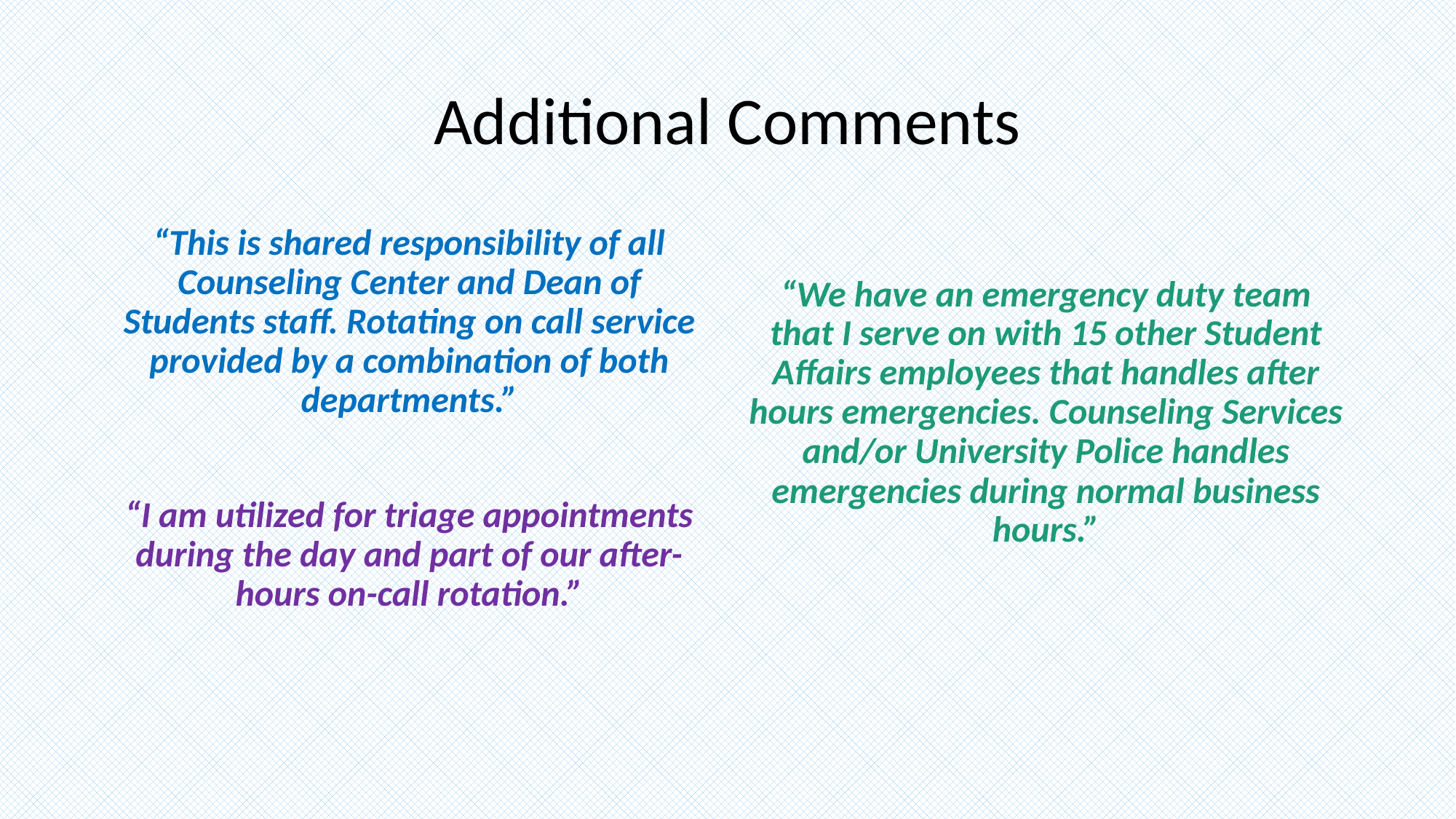

# Additional Comments
“This is shared responsibility of all Counseling Center and Dean of Students staff. Rotating on call service provided by a combination of both departments.”

“I am utilized for triage appointments during the day and part of our after-hours on-call rotation.”

“We have an emergency duty team that I serve on with 15 other Student Affairs employees that handles after hours emergencies. Counseling Services and/or University Police handles emergencies during normal business hours.”